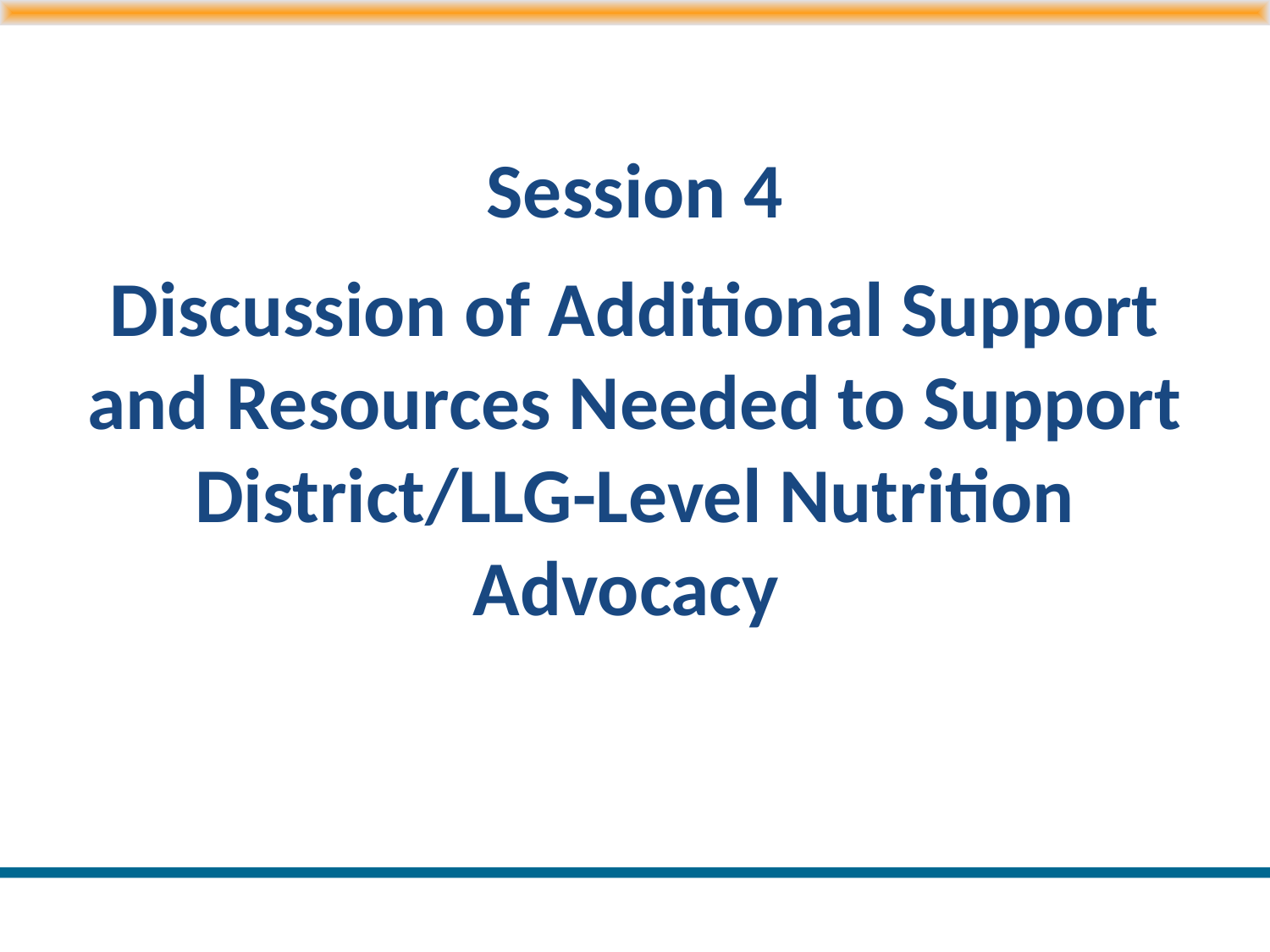

# Session 4 Discussion of Additional Support and Resources Needed to Support District/LLG-Level Nutrition Advocacy